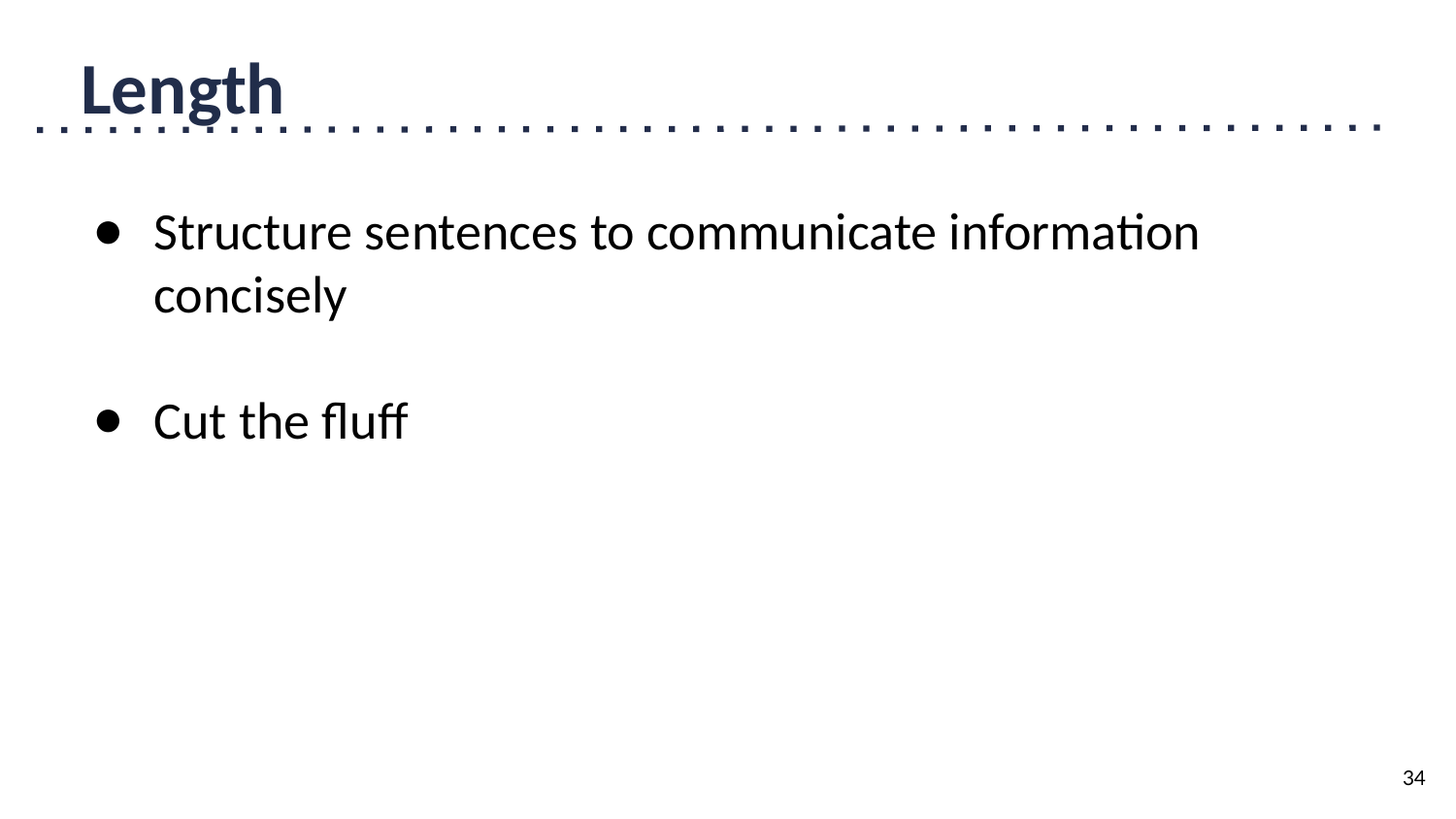

# Length
Structure sentences to communicate information concisely

Cut the fluff
34